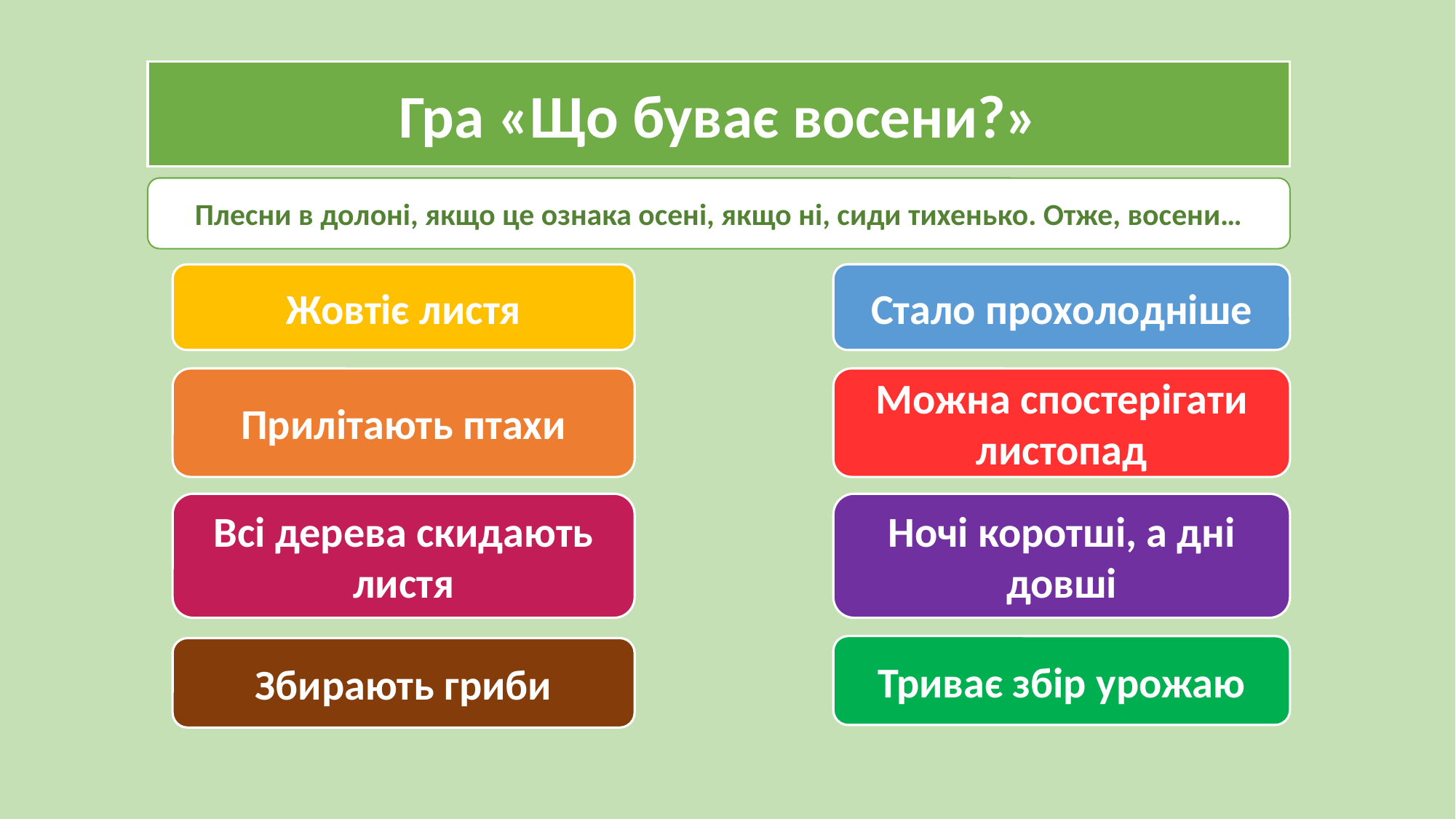

Гра «Що буває восени?»
Плесни в долоні, якщо це ознака осені, якщо ні, сиди тихенько. Отже, восени…
Стало прохолодніше
Жовтіє листя
Прилітають птахи
Можна спостерігати листопад
Всі дерева скидають листя
Ночі коротші, а дні довші
Триває збір урожаю
Збирають гриби